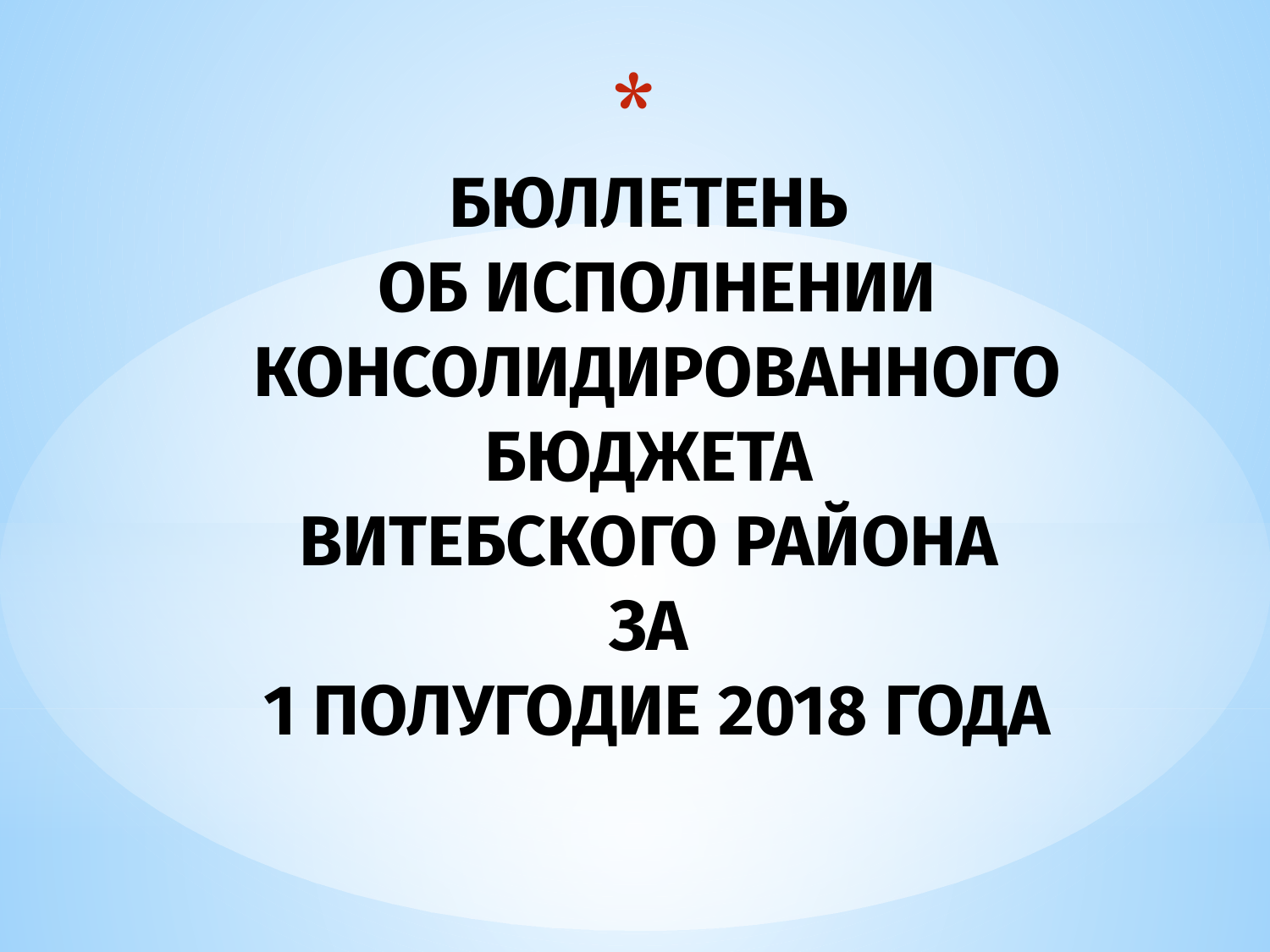

# БЮЛЛЕТЕНЬ ОБ ИСПОЛНЕНИИ КОНСОЛИДИРОВАННОГО БЮДЖЕТА ВИТЕБСКОГО РАЙОНА ЗА 1 ПОЛУГОДИЕ 2018 ГОДА